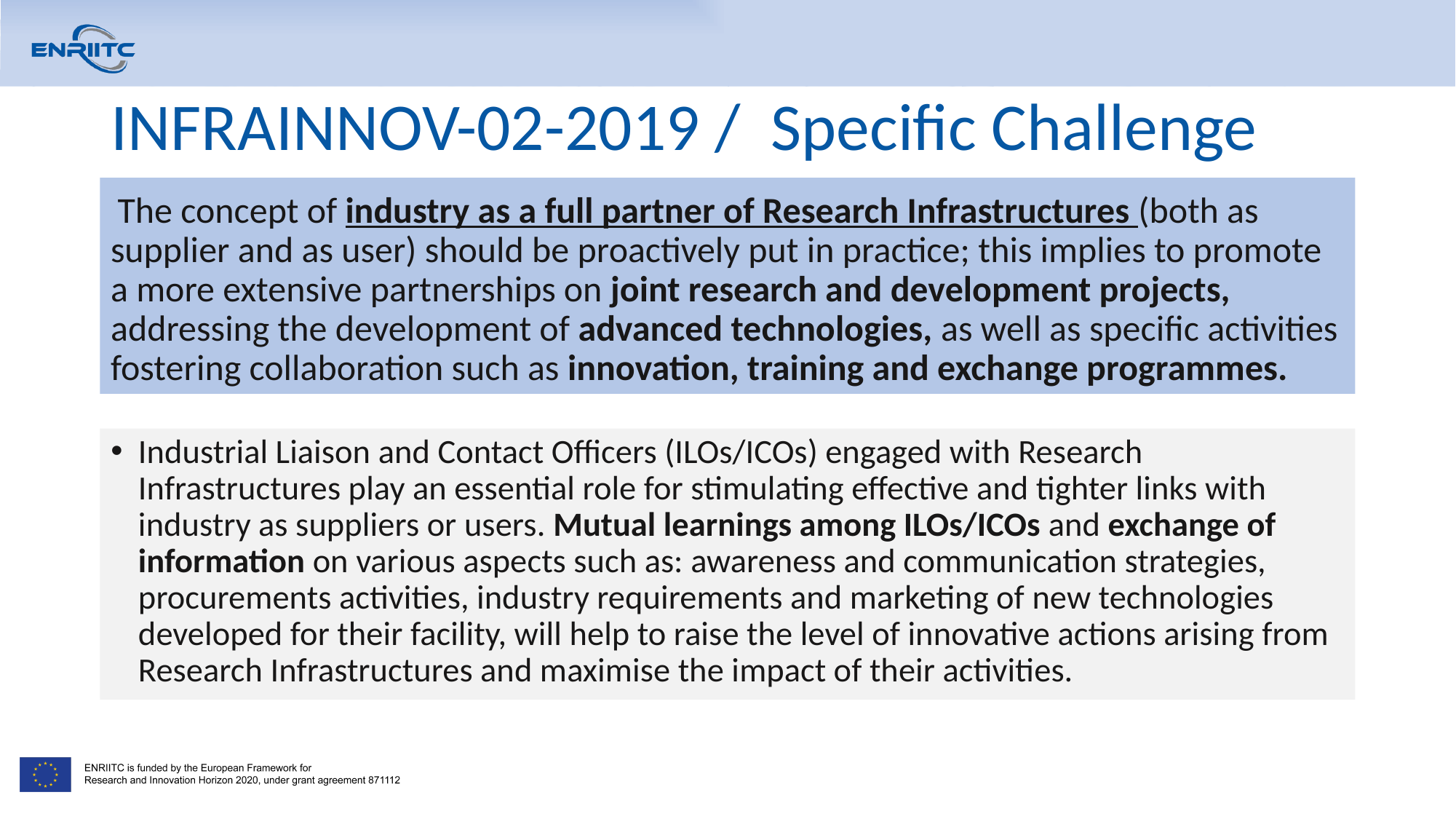

# INFRAINNOV-02-2019 /  Specific Challenge
 The concept of industry as a full partner of Research Infrastructures (both as supplier and as user) should be proactively put in practice; this implies to promote a more extensive partnerships on joint research and development projects, addressing the development of advanced technologies, as well as specific activities fostering collaboration such as innovation, training and exchange programmes.
Industrial Liaison and Contact Officers (ILOs/ICOs) engaged with Research Infrastructures play an essential role for stimulating effective and tighter links with industry as suppliers or users. Mutual learnings among ILOs/ICOs and exchange of information on various aspects such as: awareness and communication strategies, procurements activities, industry requirements and marketing of new technologies developed for their facility, will help to raise the level of innovative actions arising from Research Infrastructures and maximise the impact of their activities.